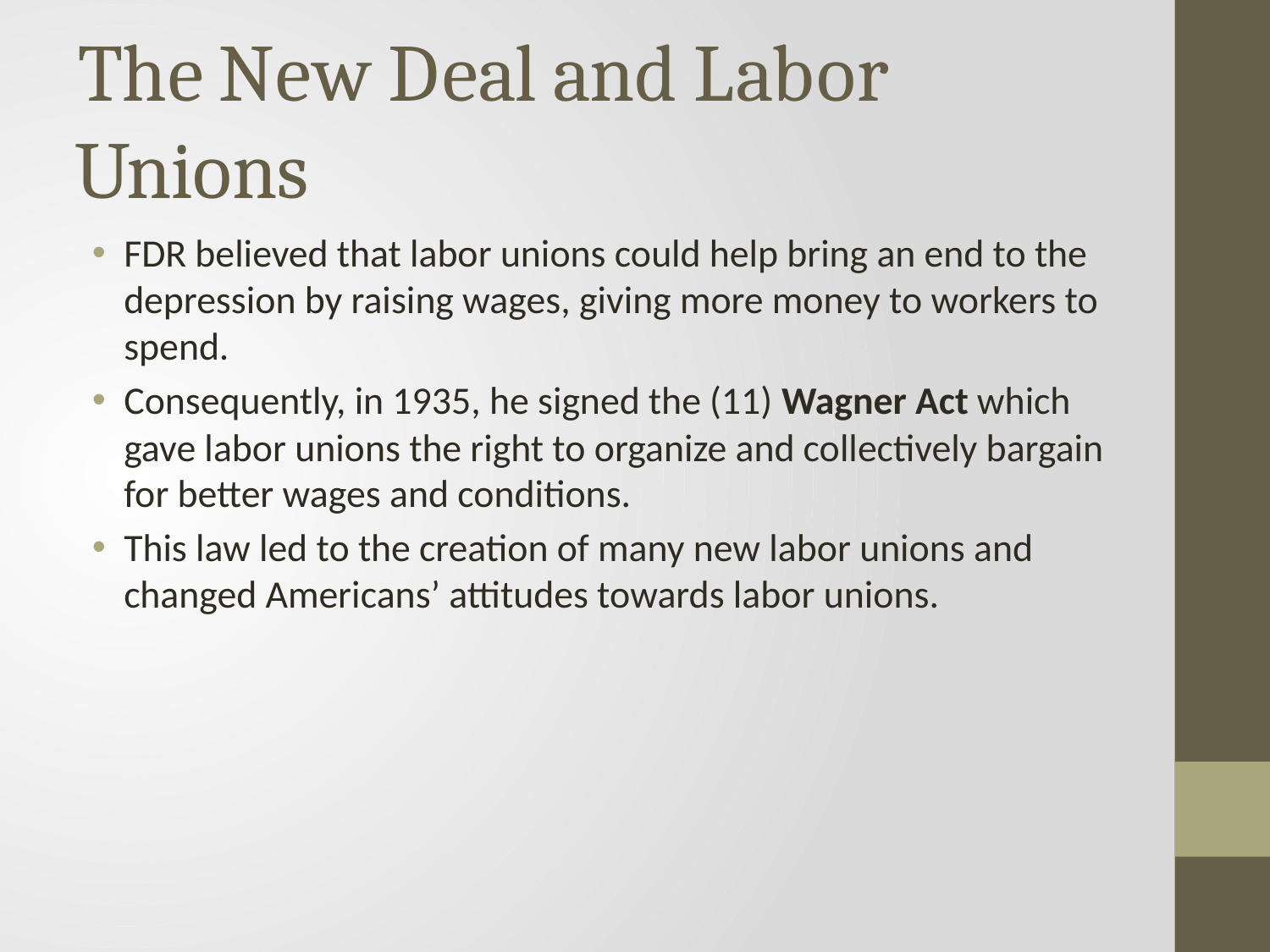

# The New Deal and Labor Unions
FDR believed that labor unions could help bring an end to the depression by raising wages, giving more money to workers to spend.
Consequently, in 1935, he signed the (11) Wagner Act which gave labor unions the right to organize and collectively bargain for better wages and conditions.
This law led to the creation of many new labor unions and changed Americans’ attitudes towards labor unions.